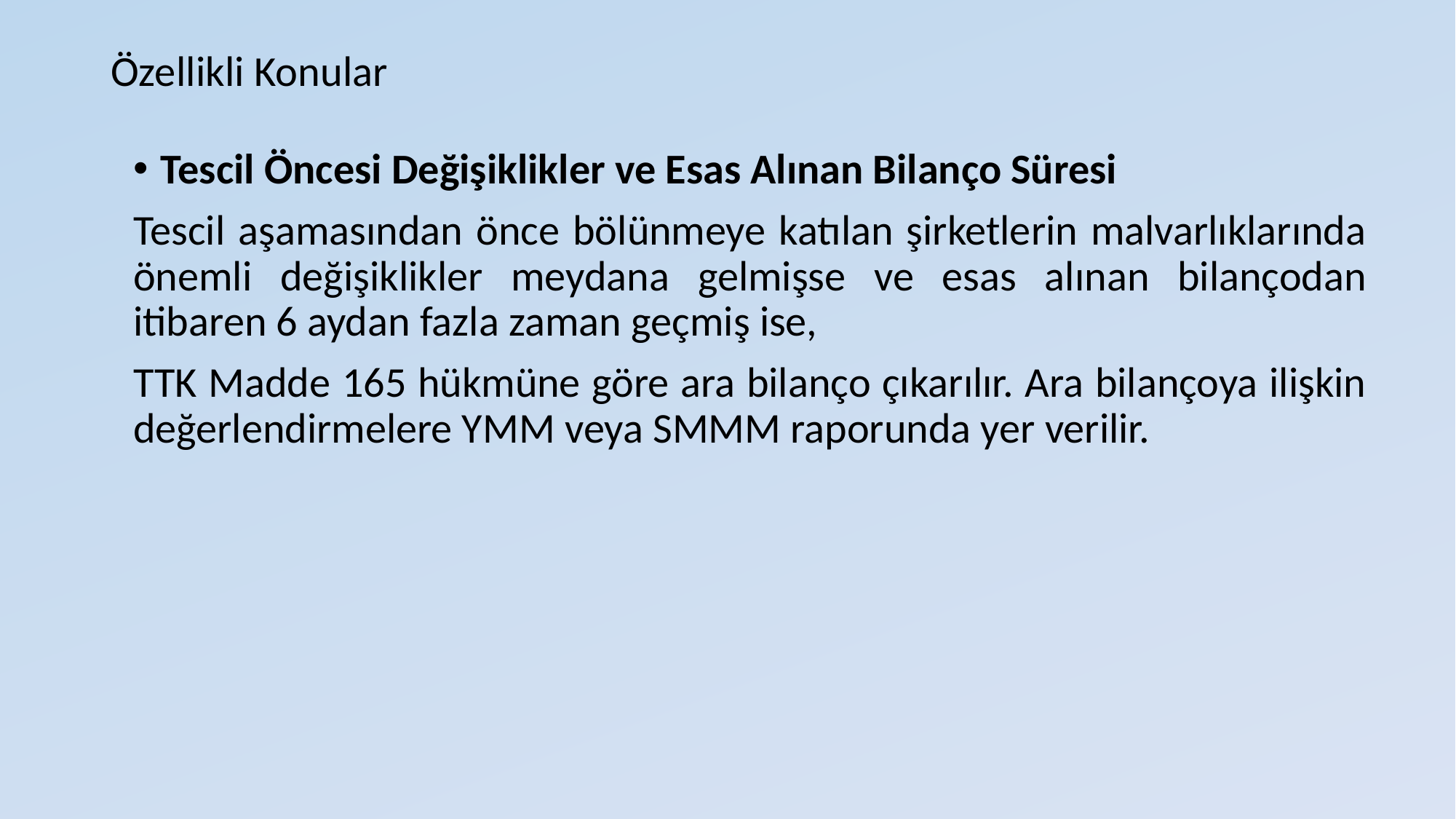

# Özellikli Konular
Tescil Öncesi Değişiklikler ve Esas Alınan Bilanço Süresi
Tescil aşamasından önce bölünmeye katılan şirketlerin malvarlıklarında önemli değişiklikler meydana gelmişse ve esas alınan bilançodan itibaren 6 aydan fazla zaman geçmiş ise,
TTK Madde 165 hükmüne göre ara bilanço çıkarılır. Ara bilançoya ilişkin değerlendirmelere YMM veya SMMM raporunda yer verilir.